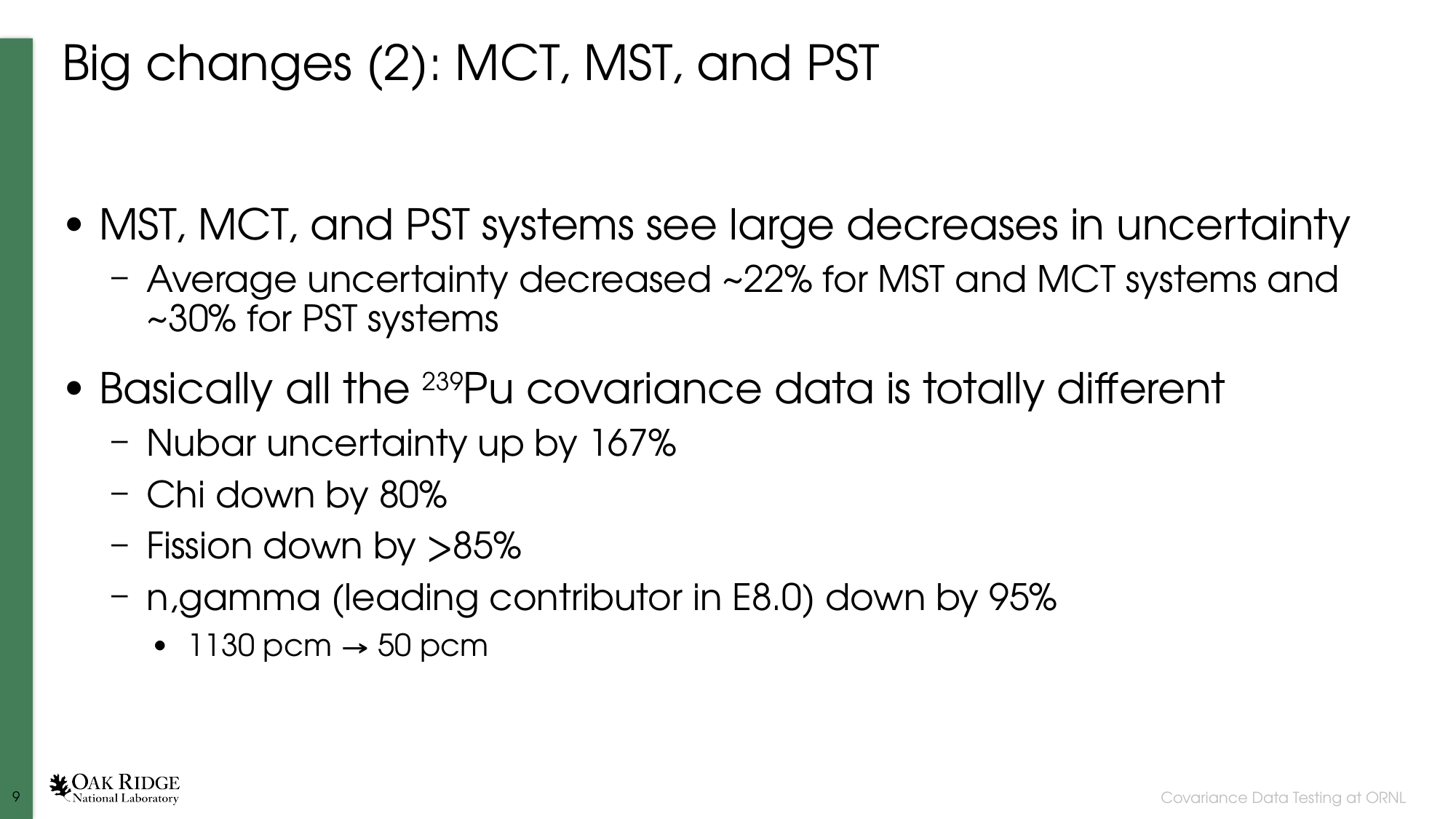

# Big changes (2): MCT, MST, and PST
MST, MCT, and PST systems see large decreases in uncertainty
Average uncertainty decreased ~22% for MST and MCT systems and ~30% for PST systems
Basically all the 239Pu covariance data is totally different
Nubar uncertainty up by 167%
Chi down by 80%
Fission down by >85%
n,gamma (leading contributor in E8.0) down by 95%
1130 pcm → 50 pcm